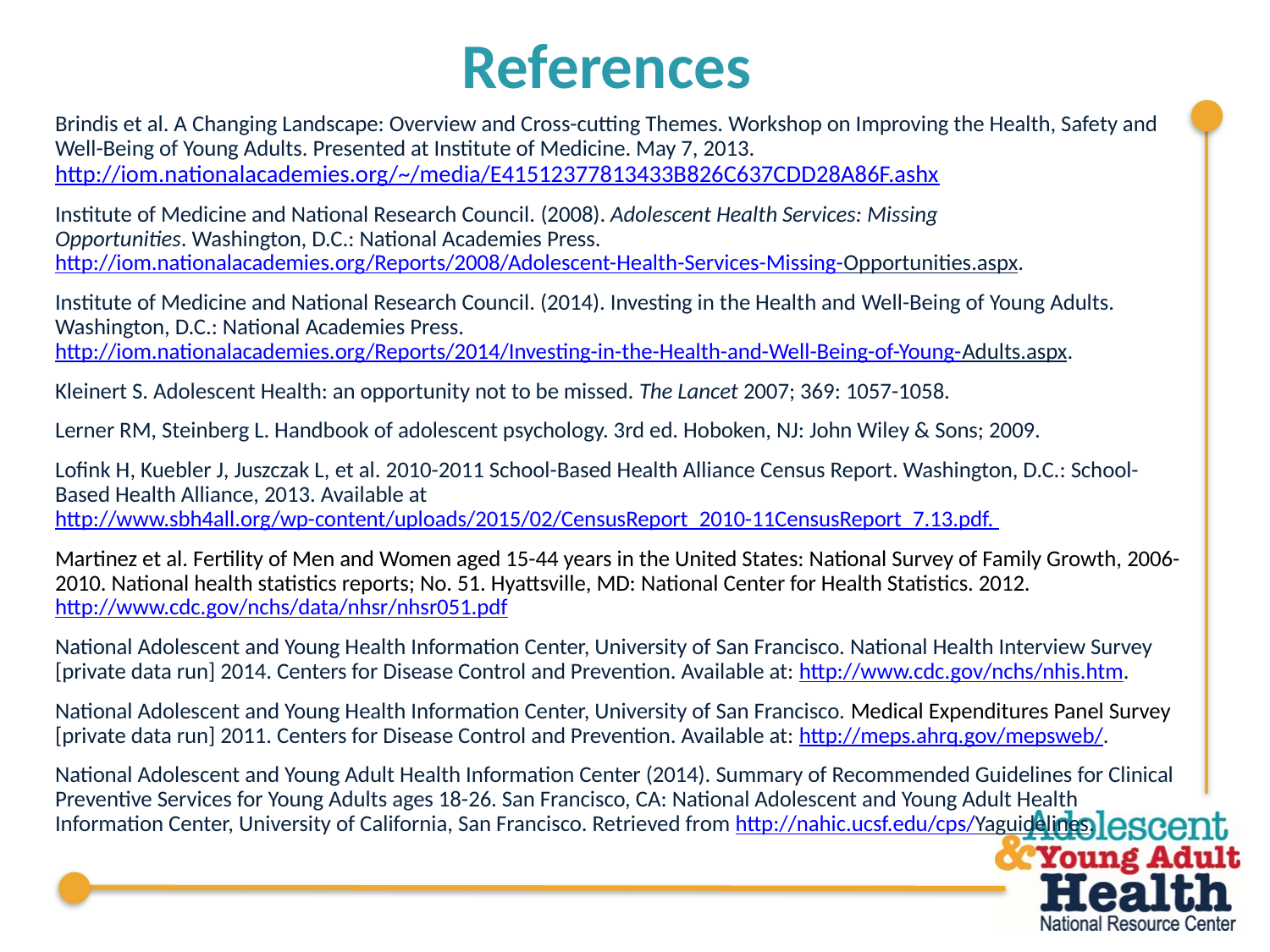

# References
Brindis et al. A Changing Landscape: Overview and Cross-cutting Themes. Workshop on Improving the Health, Safety and Well-Being of Young Adults. Presented at Institute of Medicine. May 7, 2013. http://iom.nationalacademies.org/~/media/E41512377813433B826C637CDD28A86F.ashx
Institute of Medicine and National Research Council. (2008). Adolescent Health Services: Missing Opportunities. Washington, D.C.: National Academies Press. http://iom.nationalacademies.org/Reports/2008/Adolescent-Health-Services-Missing-Opportunities.aspx.
Institute of Medicine and National Research Council. (2014). Investing in the Health and Well-Being of Young Adults. Washington, D.C.: National Academies Press. http://iom.nationalacademies.org/Reports/2014/Investing-in-the-Health-and-Well-Being-of-Young-Adults.aspx.
Kleinert S. Adolescent Health: an opportunity not to be missed. The Lancet 2007; 369: 1057-1058.
Lerner RM, Steinberg L. Handbook of adolescent psychology. 3rd ed. Hoboken, NJ: John Wiley & Sons; 2009.
Lofink H, Kuebler J, Juszczak L, et al. 2010-2011 School-Based Health Alliance Census Report. Washington, D.C.: School-Based Health Alliance, 2013. Available at http://www.sbh4all.org/wp-content/uploads/2015/02/CensusReport_2010-11CensusReport_7.13.pdf.
Martinez et al. Fertility of Men and Women aged 15-44 years in the United States: National Survey of Family Growth, 2006-2010. National health statistics reports; No. 51. Hyattsville, MD: National Center for Health Statistics. 2012. http://www.cdc.gov/nchs/data/nhsr/nhsr051.pdf
National Adolescent and Young Health Information Center, University of San Francisco. National Health Interview Survey [private data run] 2014. Centers for Disease Control and Prevention. Available at: http://www.cdc.gov/nchs/nhis.htm.
National Adolescent and Young Health Information Center, University of San Francisco. Medical Expenditures Panel Survey [private data run] 2011. Centers for Disease Control and Prevention. Available at: http://meps.ahrq.gov/mepsweb/.
National Adolescent and Young Adult Health Information Center (2014). Summary of Recommended Guidelines for Clinical Preventive Services for Young Adults ages 18-26. San Francisco, CA: National Adolescent and Young Adult Health Information Center, University of California, San Francisco. Retrieved from http://nahic.ucsf.edu/cps/Yaguidelines.